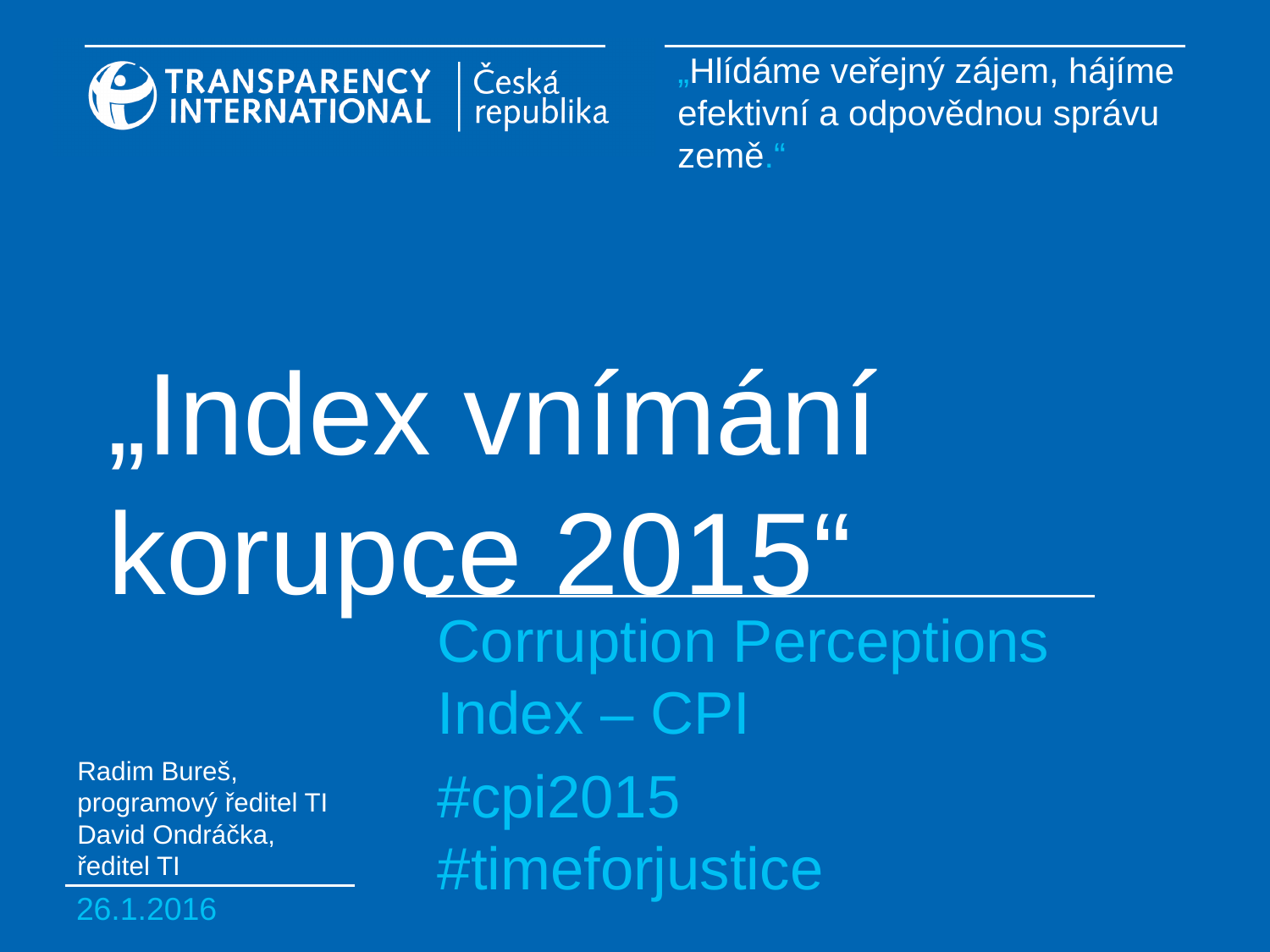

# „Index vnímání korupce 2015“
Corruption Perceptions Index – CPI
#cpi2015 #‎timeforjustice‬
Radim Bureš, programový ředitel TI
David Ondráčka, ředitel TI
26.1.2016